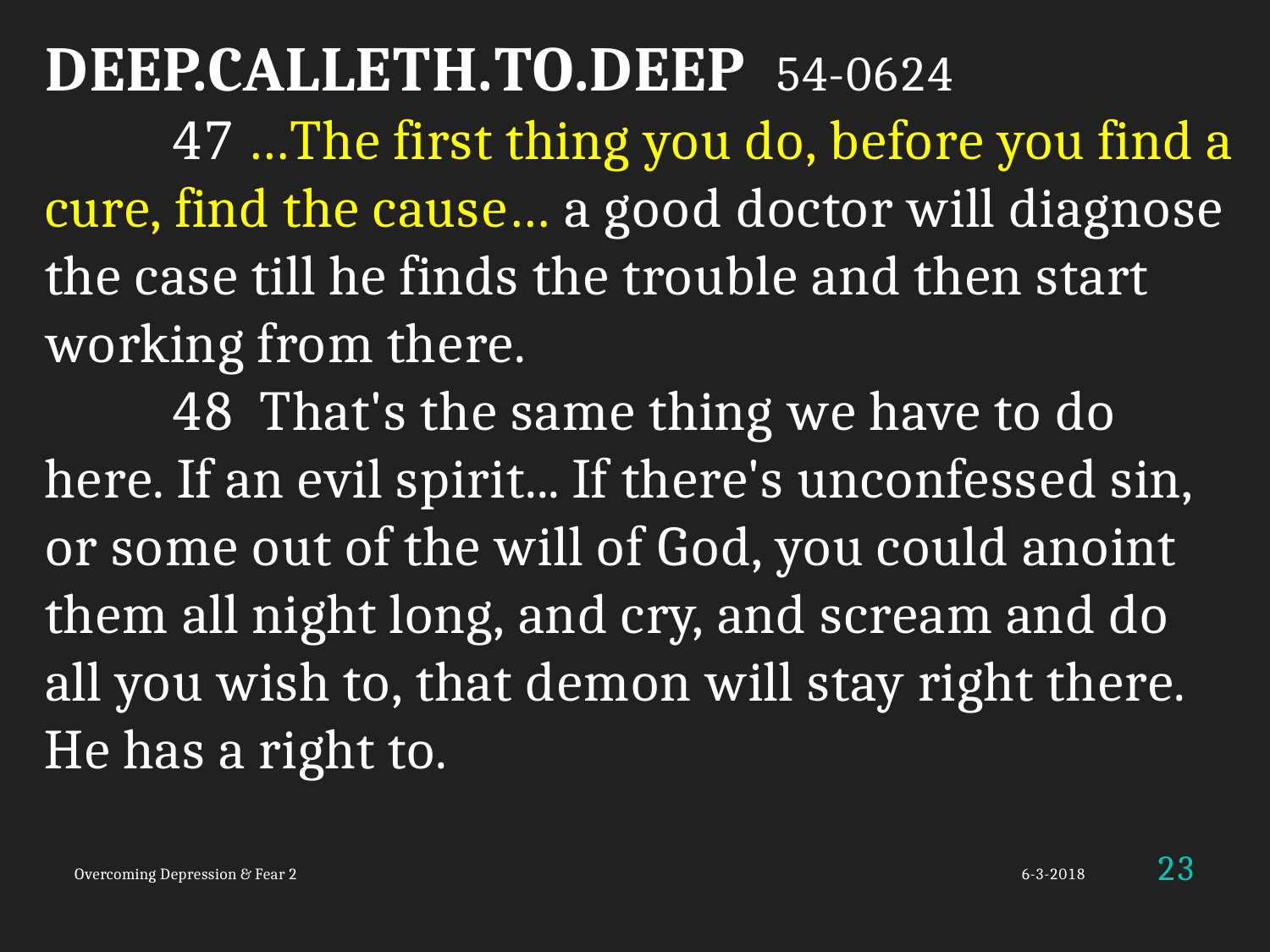

DEEP.CALLETH.TO.DEEP  54-0624
	47 …The first thing you do, before you find a cure, find the cause… a good doctor will diagnose the case till he finds the trouble and then start working from there.
	48  That's the same thing we have to do here. If an evil spirit... If there's unconfessed sin, or some out of the will of God, you could anoint them all night long, and cry, and scream and do all you wish to, that demon will stay right there. He has a right to.
23
Overcoming Depression & Fear 2
6-3-2018